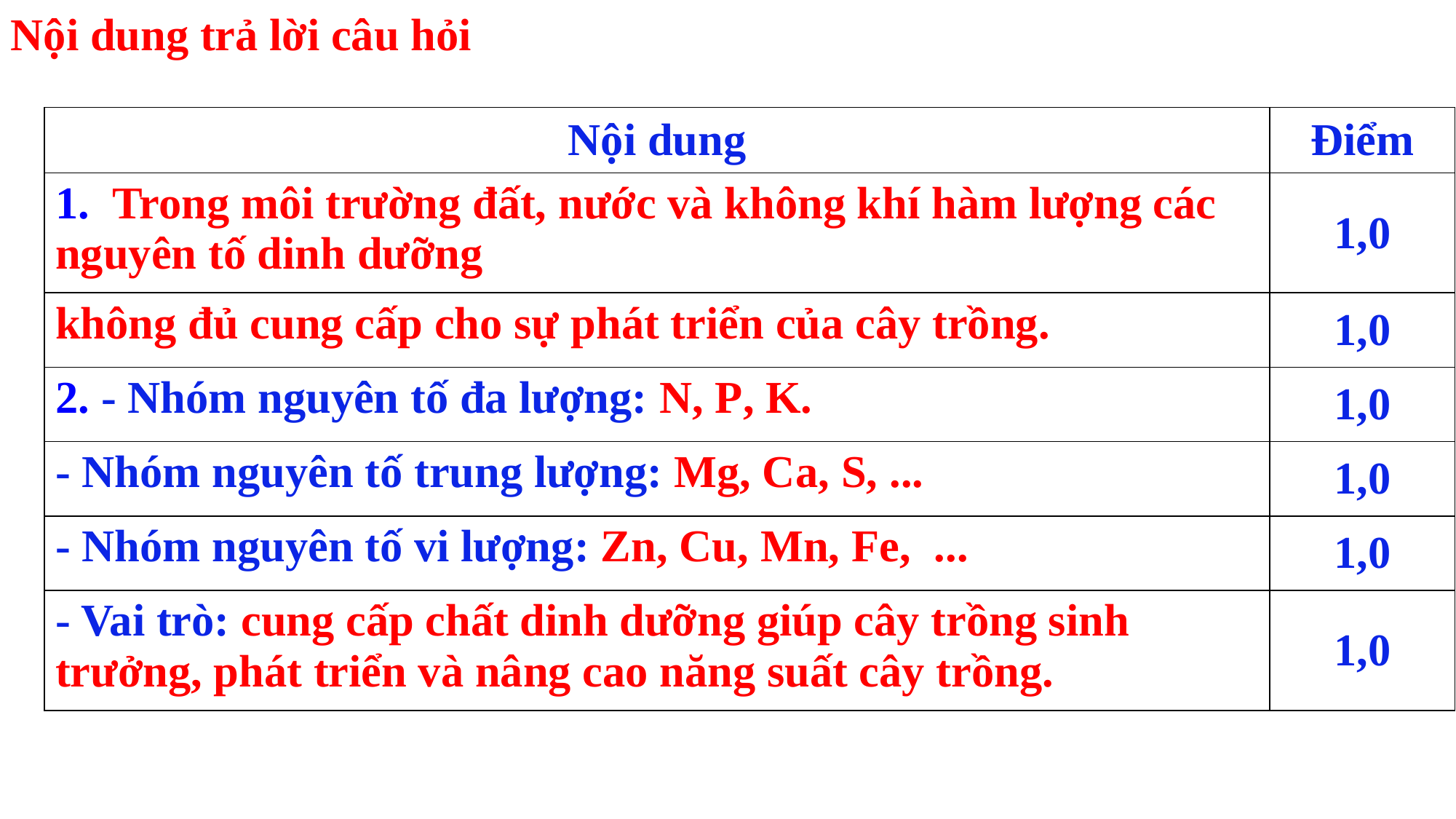

Nội dung trả lời câu hỏi
| Nội dung | Điểm |
| --- | --- |
| 1. Trong môi trường đất, nước và không khí hàm lượng các nguyên tố dinh dưỡng | 1,0 |
| không đủ cung cấp cho sự phát triển của cây trồng. | 1,0 |
| 2. - Nhóm nguyên tố đa lượng: N, P, K. | 1,0 |
| - Nhóm nguyên tố trung lượng: Mg, Ca, S, ... | 1,0 |
| - Nhóm nguyên tố vi lượng: Zn, Cu, Mn, Fe, ... | 1,0 |
| - Vai trò: cung cấp chất dinh dưỡng giúp cây trồng sinh trưởng, phát triển và nâng cao năng suất cây trồng. | 1,0 |